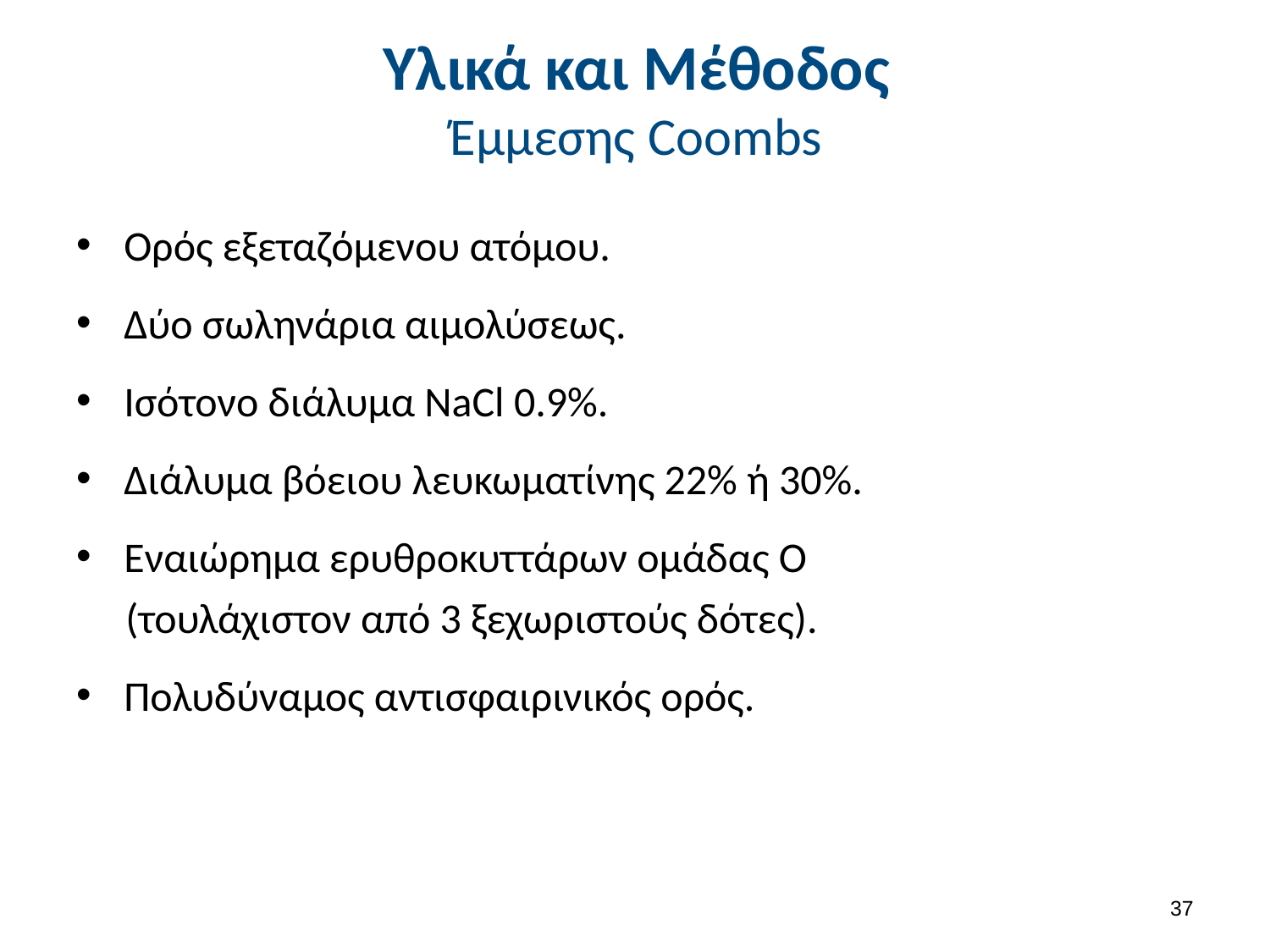

# Υλικά και Μέθοδος Έμμεσης Coombs
Ορός εξεταζόμενου ατόμου.
Δύο σωληνάρια αιμολύσεως.
Ισότονο διάλυμα NaCl 0.9%.
Διάλυμα βόειου λευκωματίνης 22% ή 30%.
Εναιώρημα ερυθροκυττάρων ομάδας Ο
(τουλάχιστον από 3 ξεχωριστούς δότες).
Πολυδύναμος αντισφαιρινικός ορός.

37